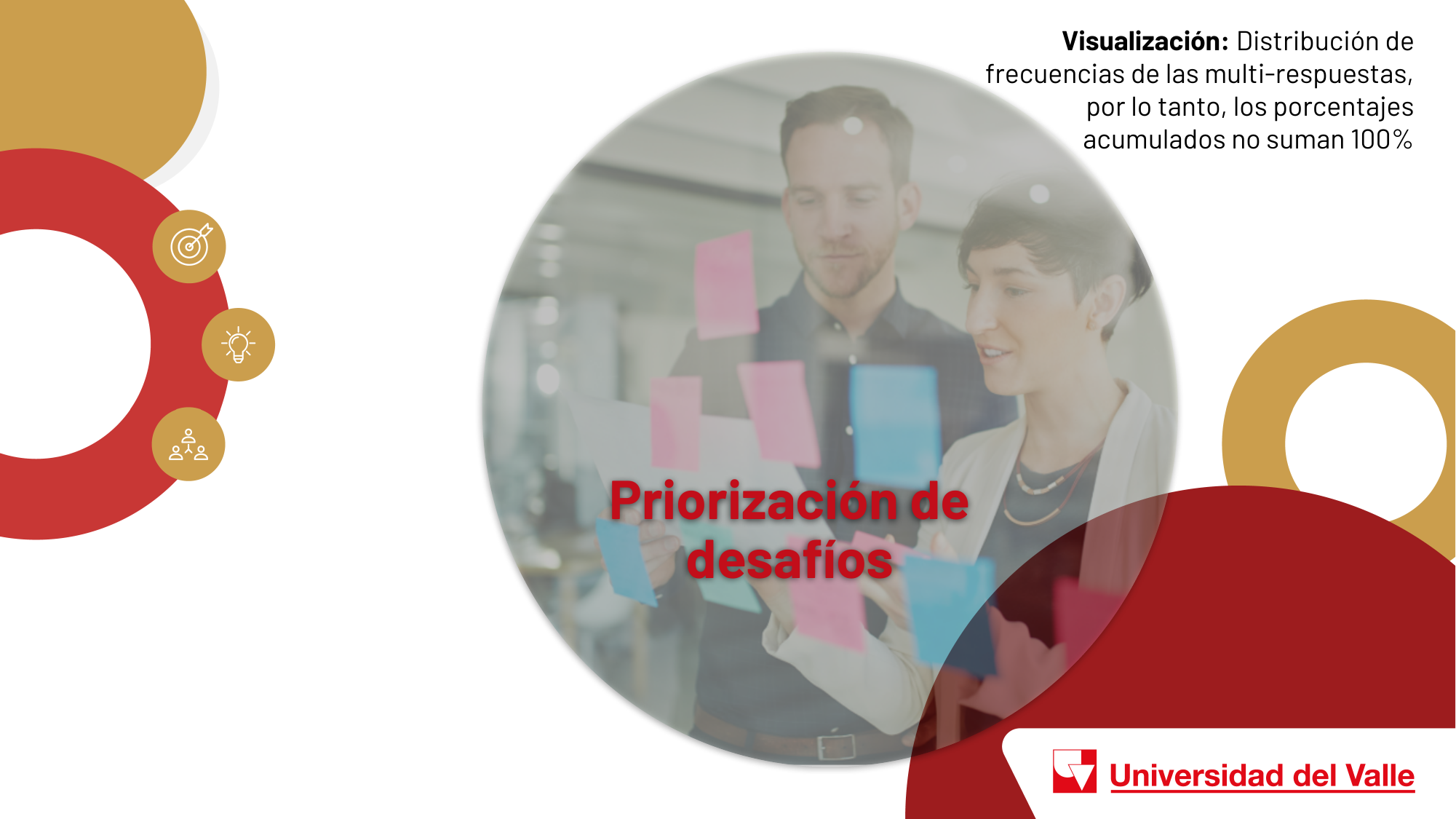

Visualización: Distribución de frecuencias de las multi-respuestas, por lo tanto, los porcentajes acumulados no suman 100%

Priorización de desafíos